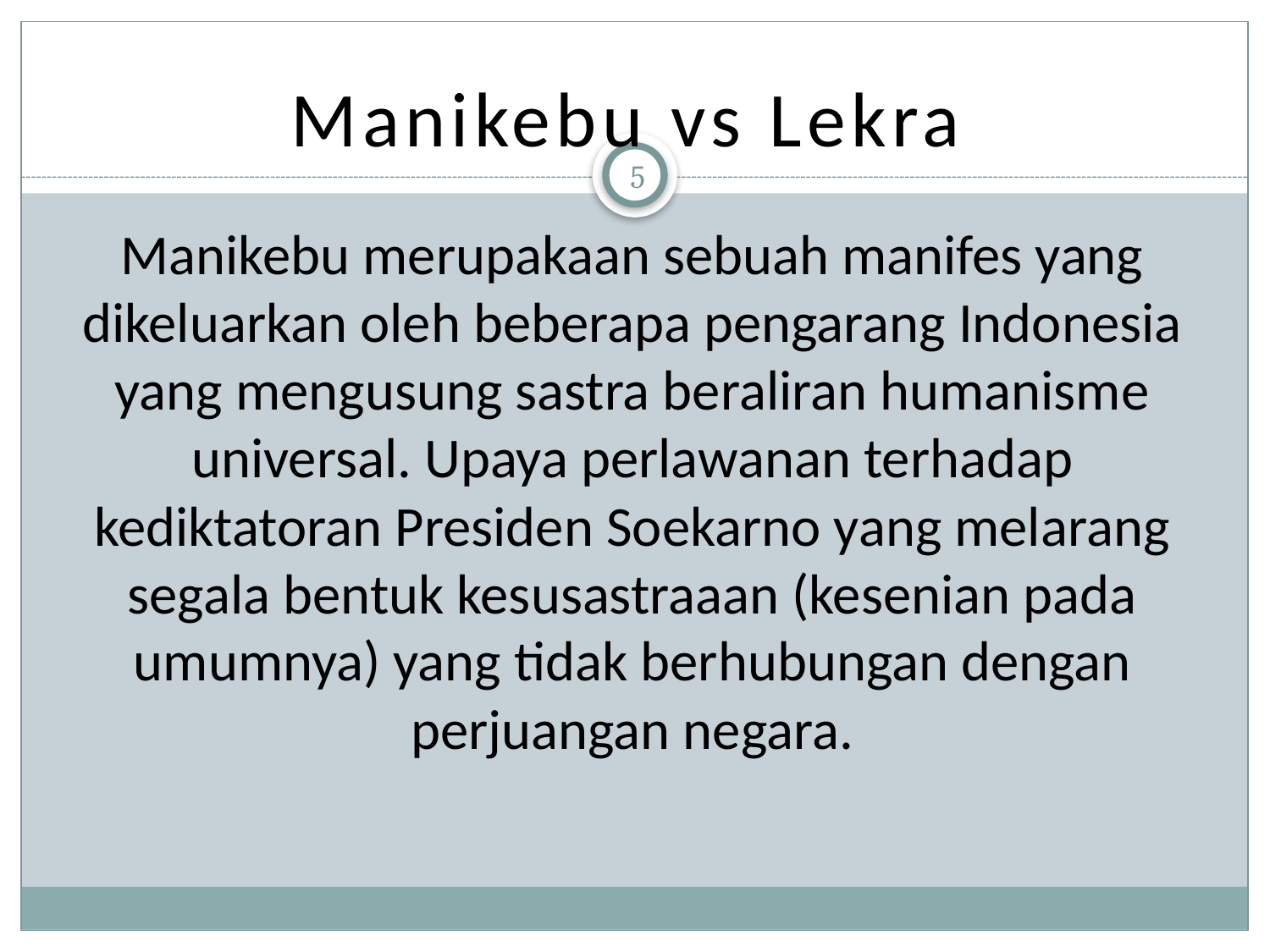

# Manikebu vs Lekra
5
Manikebu merupakaan sebuah manifes yang dikeluarkan oleh beberapa pengarang Indonesia yang mengusung sastra beraliran humanisme universal. Upaya perlawanan terhadap kediktatoran Presiden Soekarno yang melarang segala bentuk kesusastraaan (kesenian pada umumnya) yang tidak berhubungan dengan perjuangan negara.